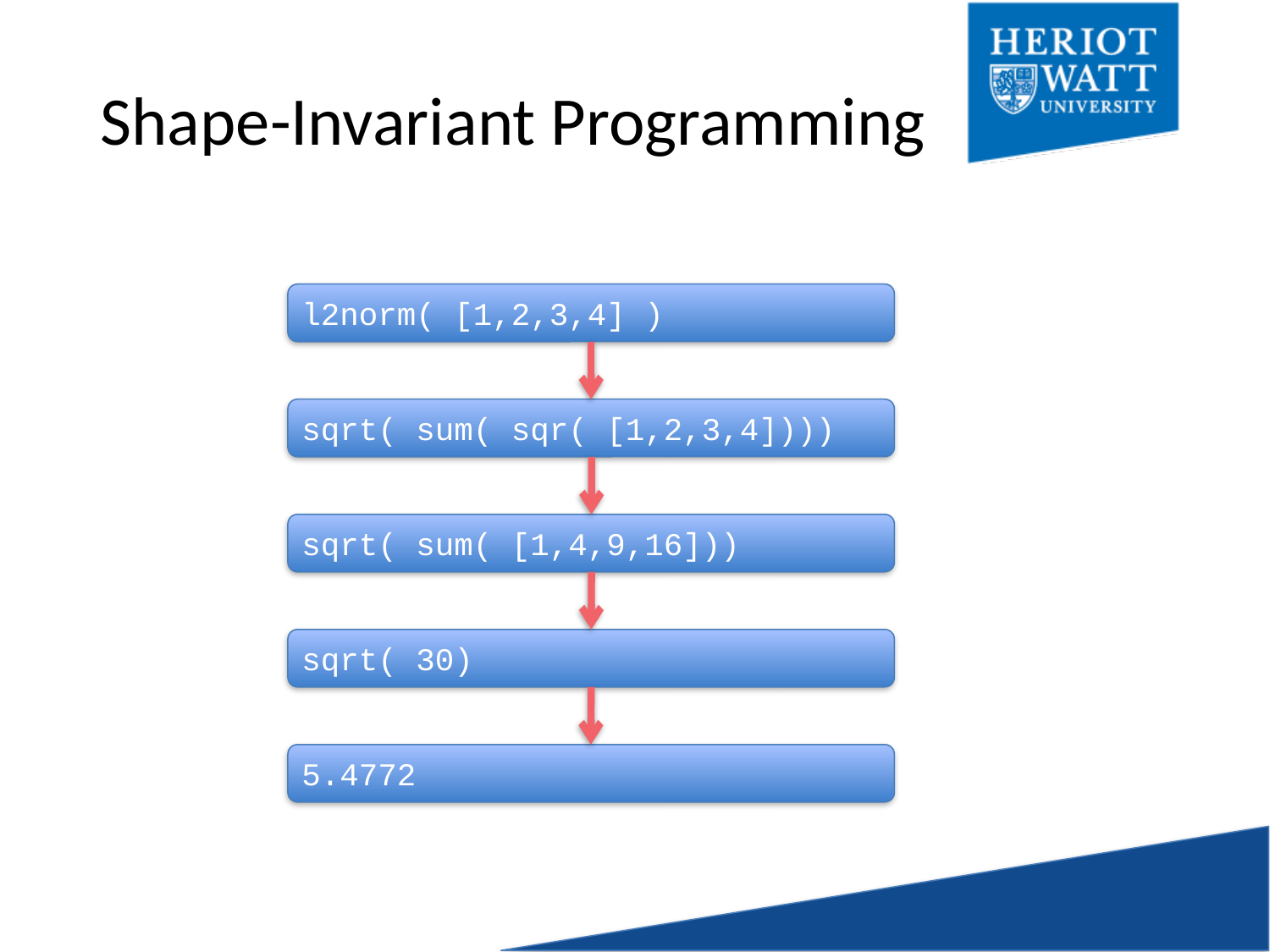

# Shape-Invariant Programming
l2norm( [1,2,3,4] )
sqrt( sum( sqr( [1,2,3,4])))
sqrt( sum( [1,4,9,16]))
sqrt( 30)
5.4772